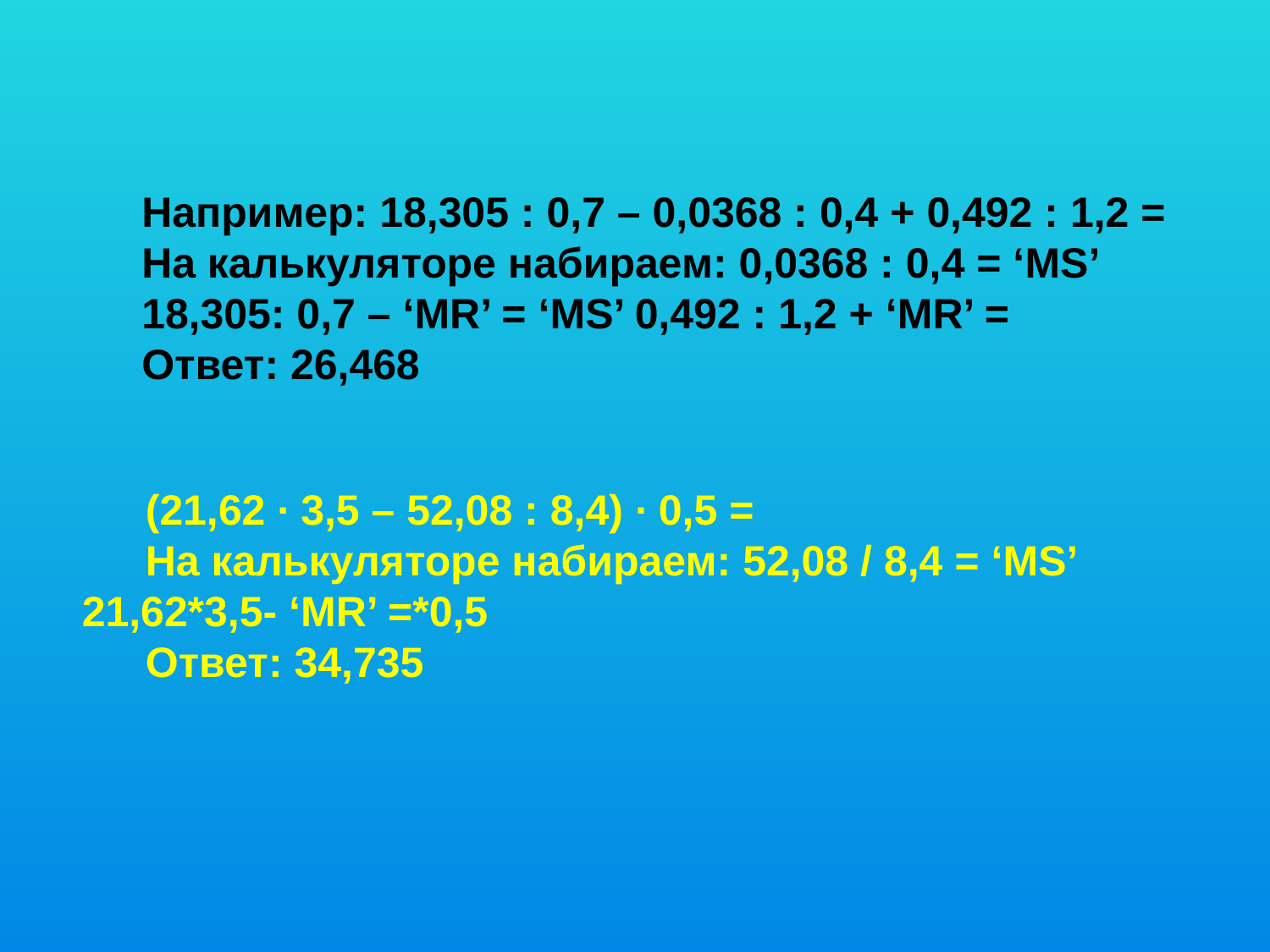

Например: 18,305 : 0,7 – 0,0368 : 0,4 + 0,492 : 1,2 =
На калькуляторе набираем: 0,0368 : 0,4 = ‘MS’ 18,305: 0,7 – ‘MR’ = ‘MS’ 0,492 : 1,2 + ‘MR’ =
Ответ: 26,468
(21,62 ∙ 3,5 – 52,08 : 8,4) ∙ 0,5 =
На калькуляторе набираем: 52,08 / 8,4 = ‘MS’ 21,62*3,5- ‘MR’ =*0,5
Ответ: 34,735